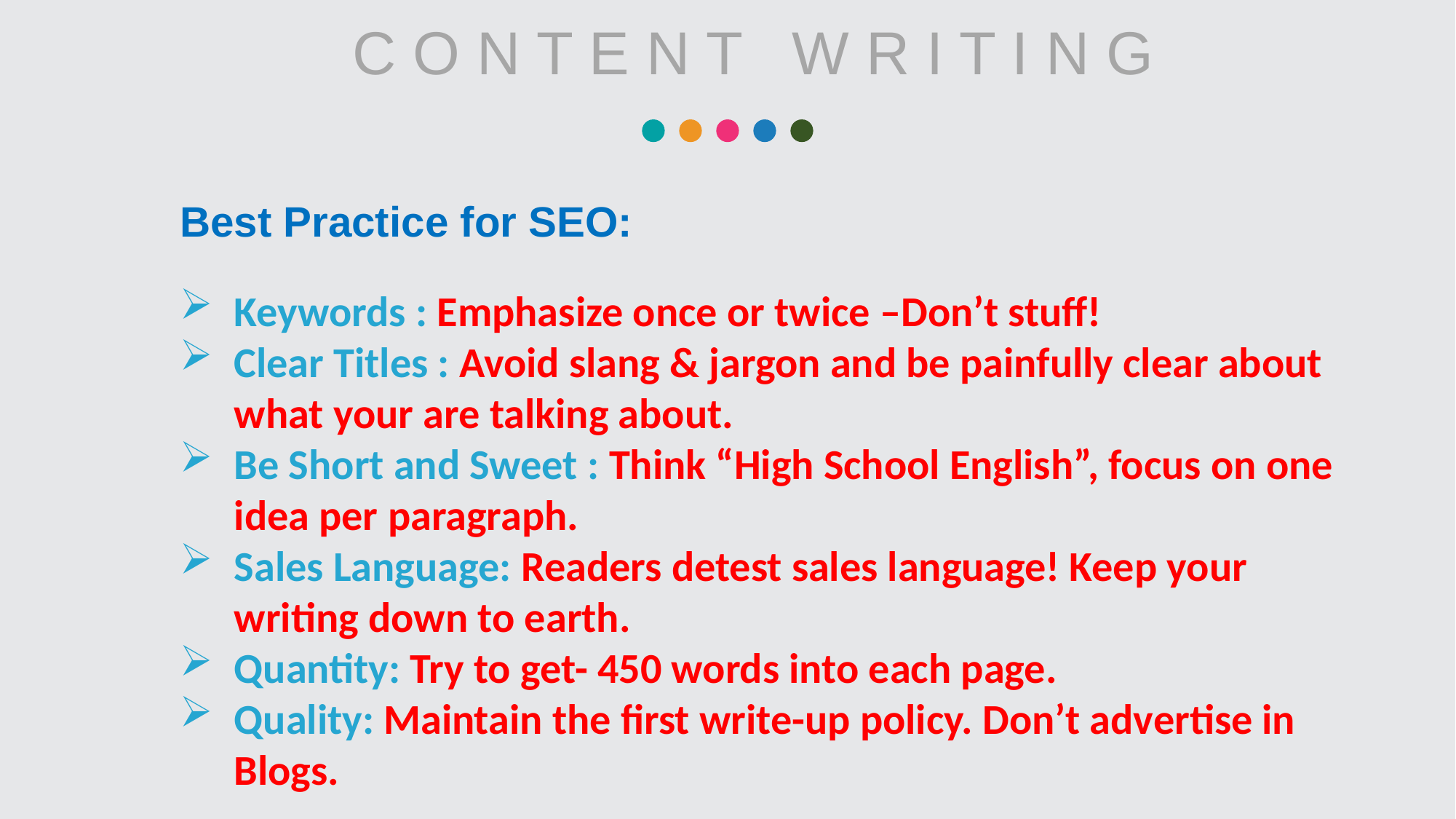

C O N T E N T   W R I T I N G

Best Practice for SEO:
Keywords : Emphasize once or twice –Don’t stuff!
Clear Titles : Avoid slang & jargon and be painfully clear about what your are talking about.
Be Short and Sweet : Think “High School English”, focus on one idea per paragraph.
Sales Language: Readers detest sales language! Keep your writing down to earth.
Quantity: Try to get- 450 words into each page.
Quality: Maintain the first write-up policy. Don’t advertise in Blogs.